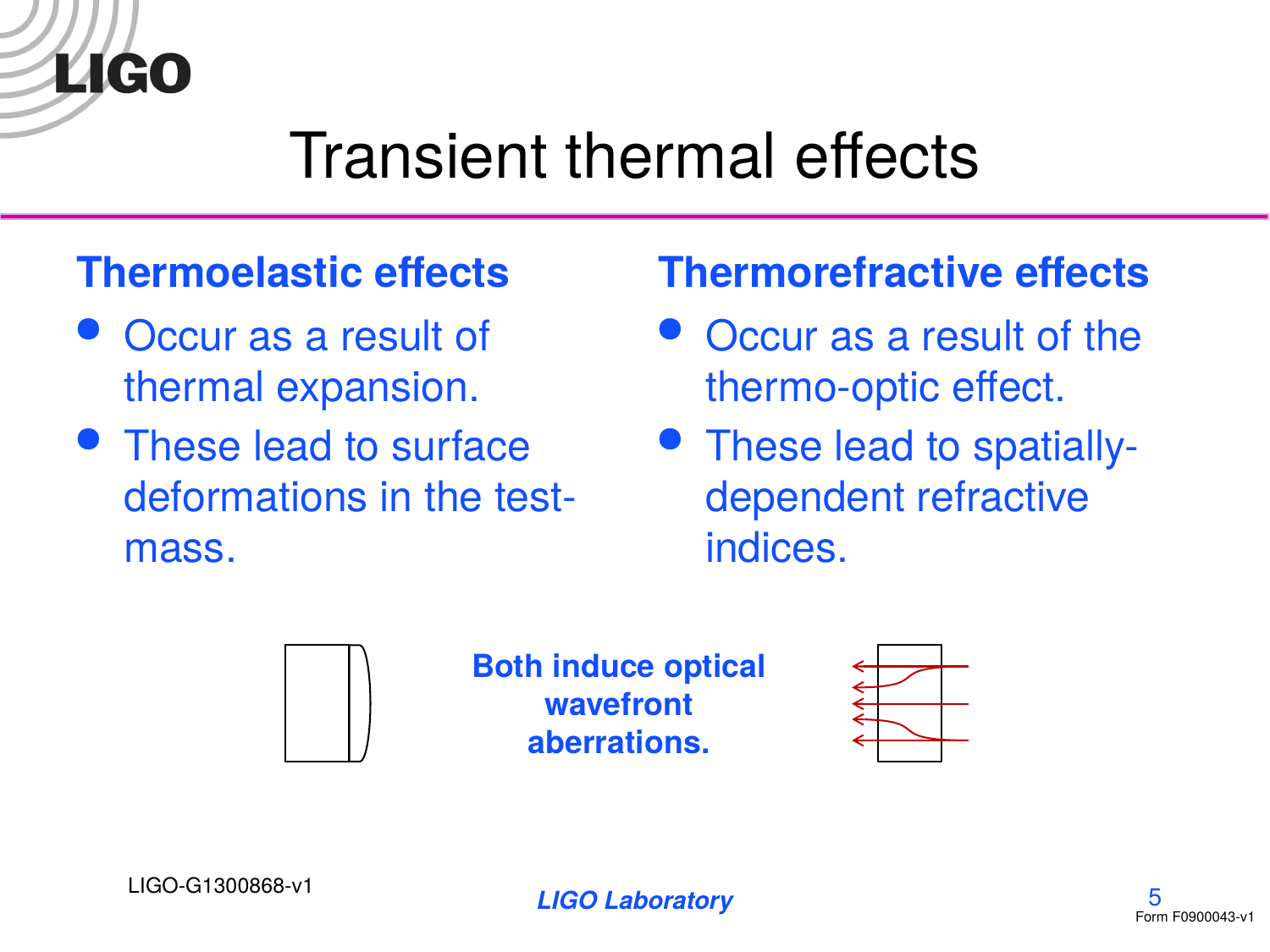

# Transient thermal effects
Thermoelastic effects
Thermorefractive effects
Occur as a result of thermal expansion.
These lead to surface deformations in the test-mass.
Occur as a result of the thermo-optic effect.
These lead to spatially-dependent refractive indices.
Both induce optical wavefront aberrations.

LIGO Laboratory
5